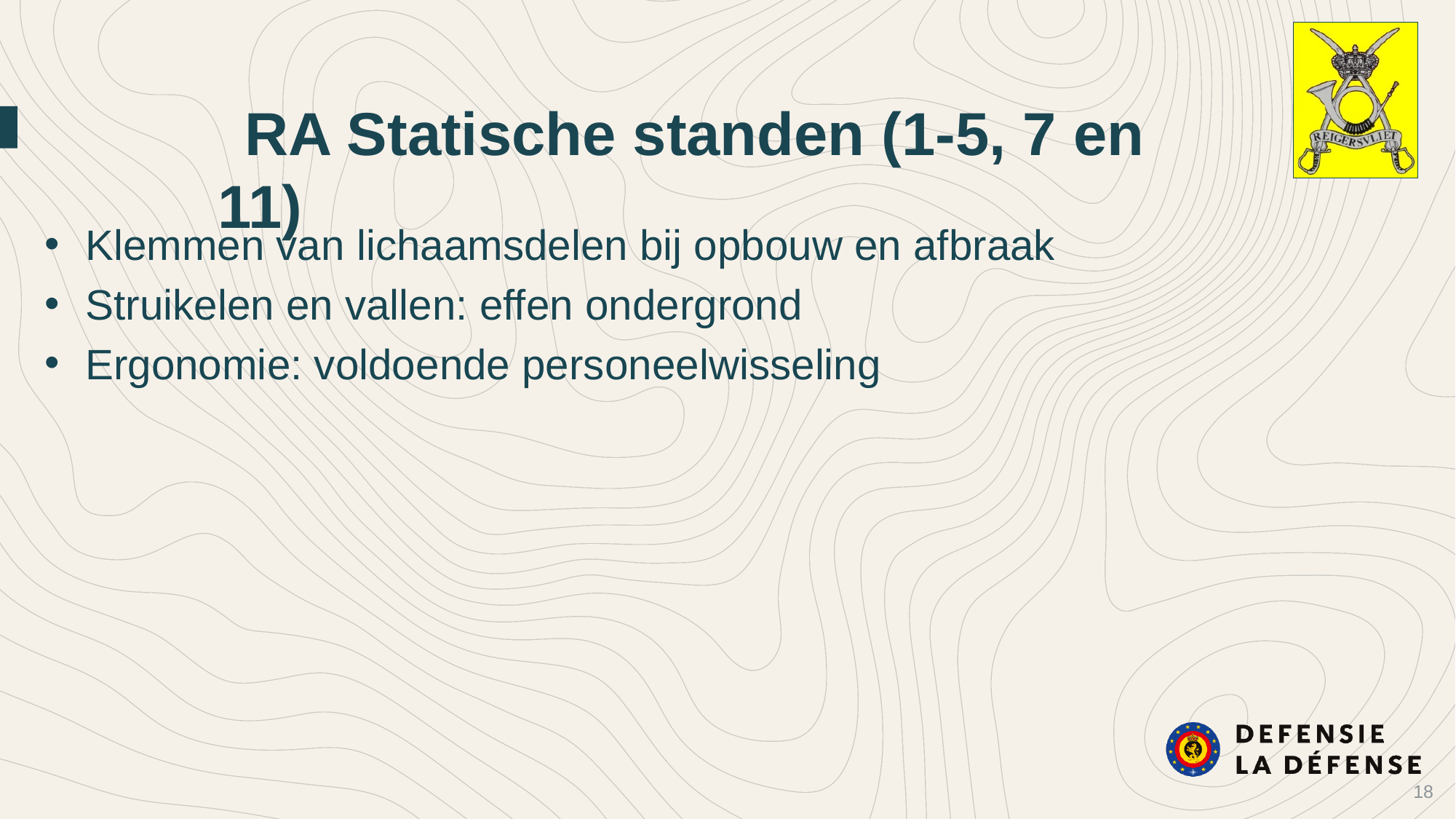

RA Statische standen (1-5, 7 en 11)
Klemmen van lichaamsdelen bij opbouw en afbraak
Struikelen en vallen: effen ondergrond
Ergonomie: voldoende personeelwisseling